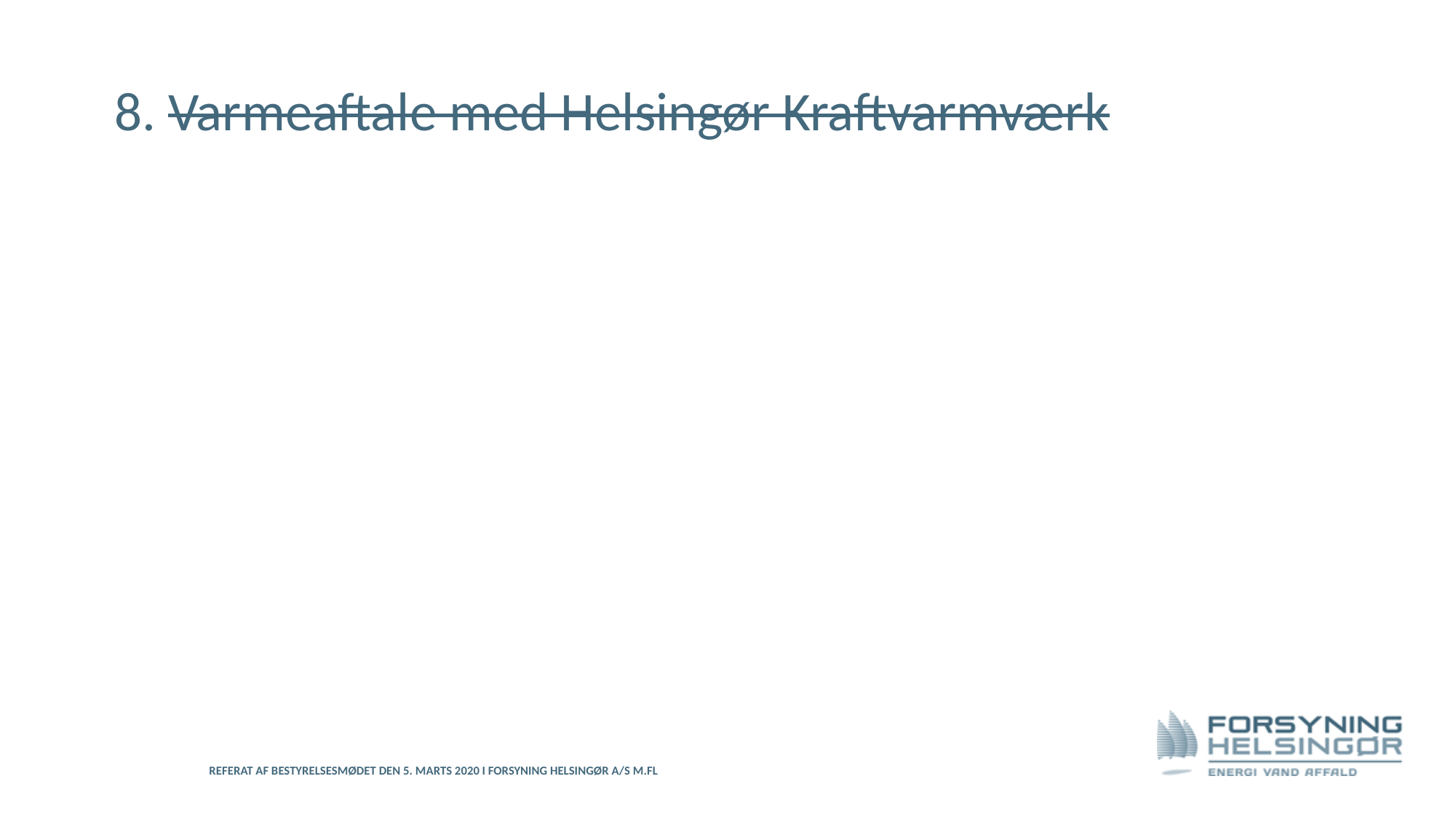

# 8. Varmeaftale med Helsingør Kraftvarmværk
Referat af bestyrelsesmødet den 5. marts 2020 i Forsyning Helsingør A/S m.fl